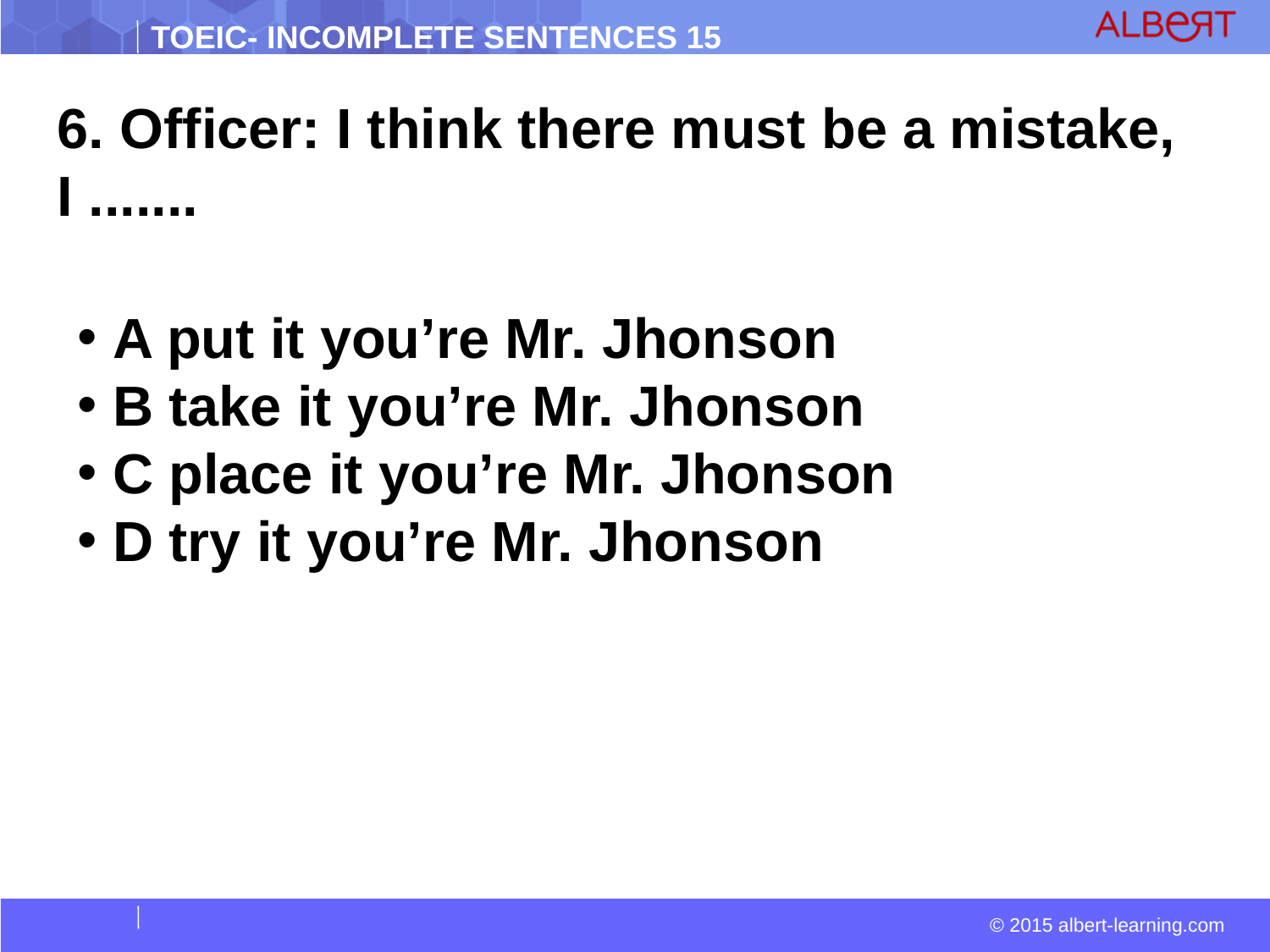

6. Officer: I think there must be a mistake, I .......
 A put it you’re Mr. Jhonson
 B take it you’re Mr. Jhonson
 C place it you’re Mr. Jhonson
 D try it you’re Mr. Jhonson